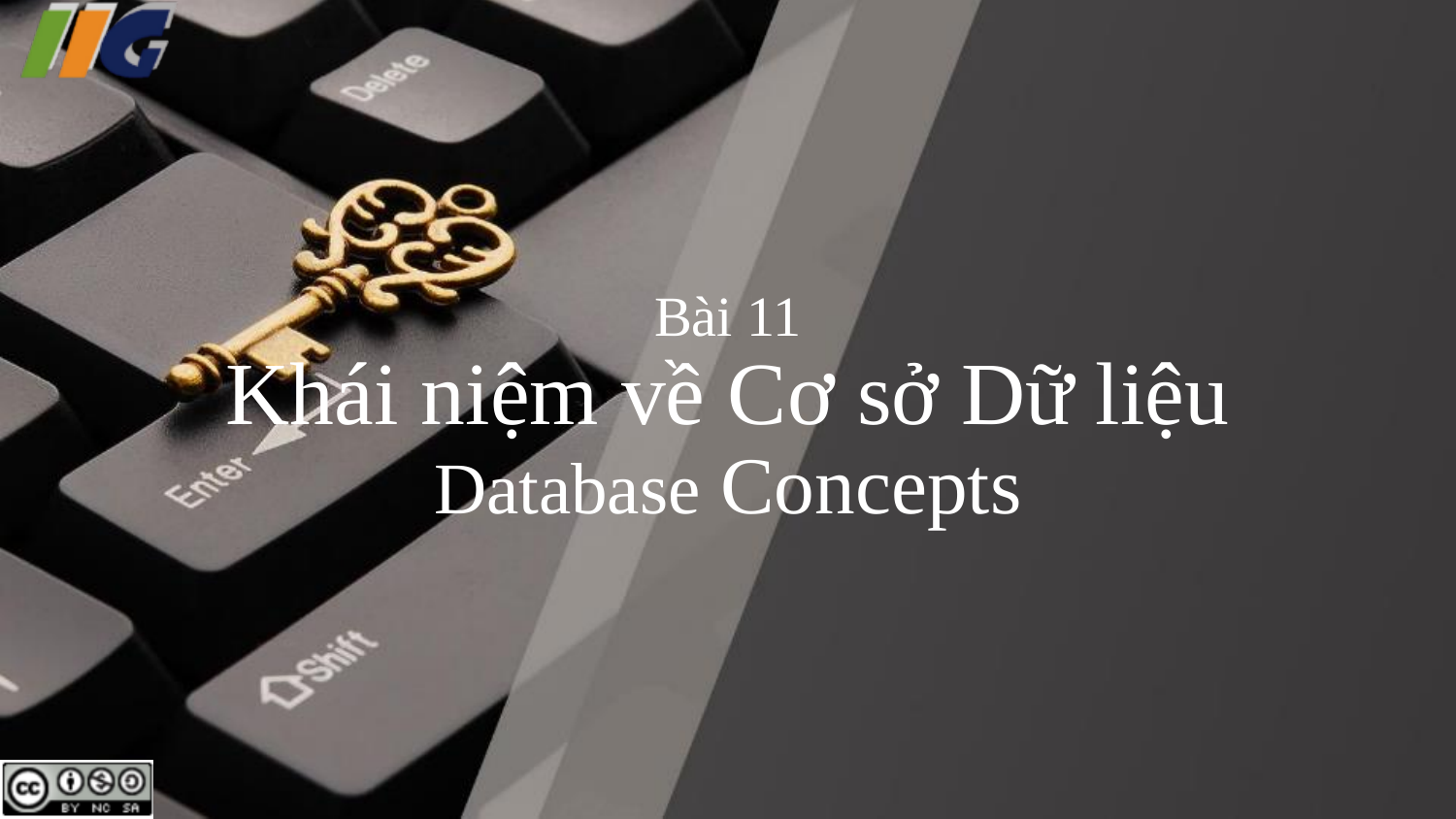

# Bài 11 Khái niệm về Cơ sở Dữ liệu Database Concepts